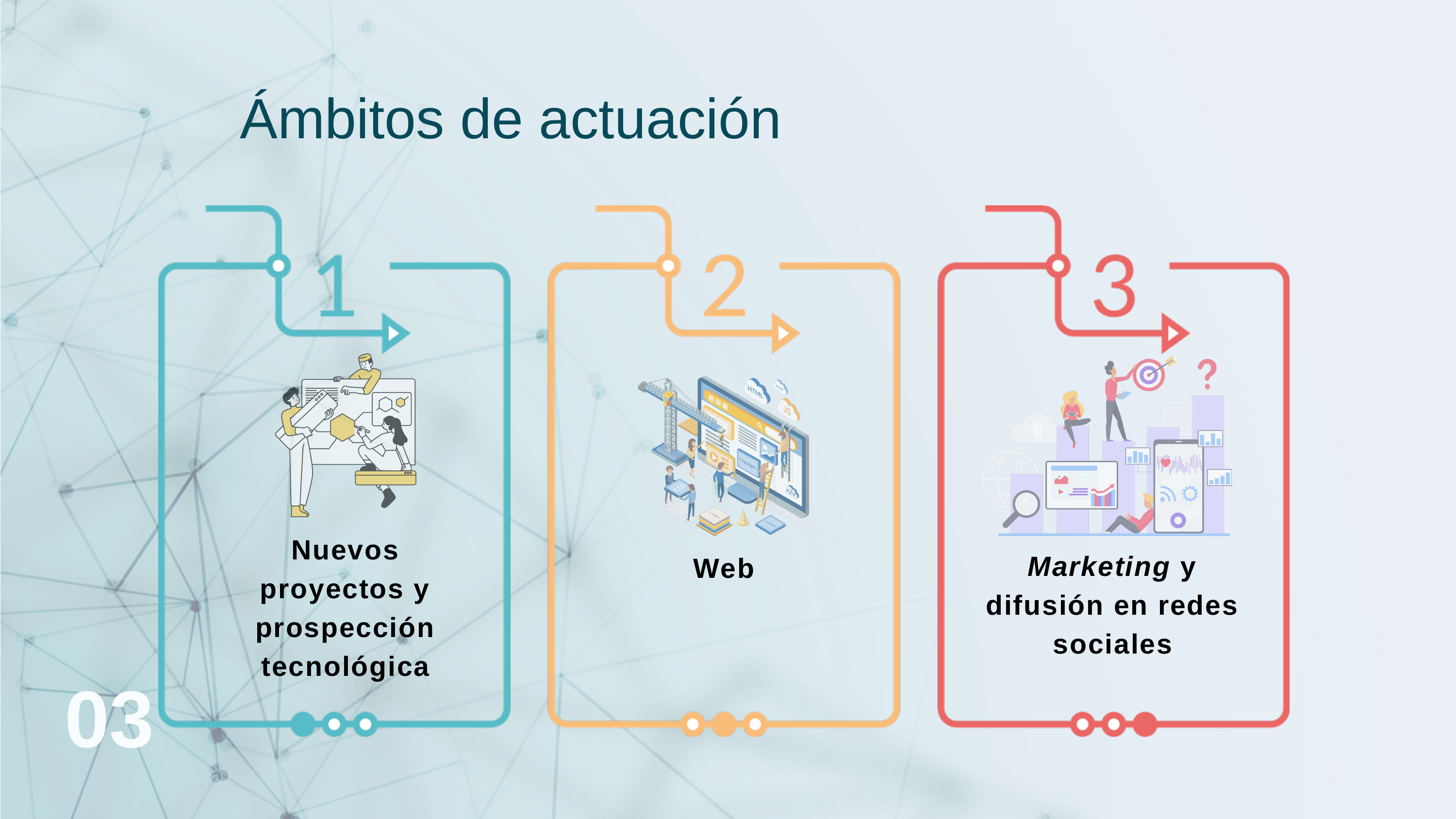

Ámbitos de actuación

Nuevos proyectos y prospección tecnológica
Marketing y difusión en redes sociales
Web
03